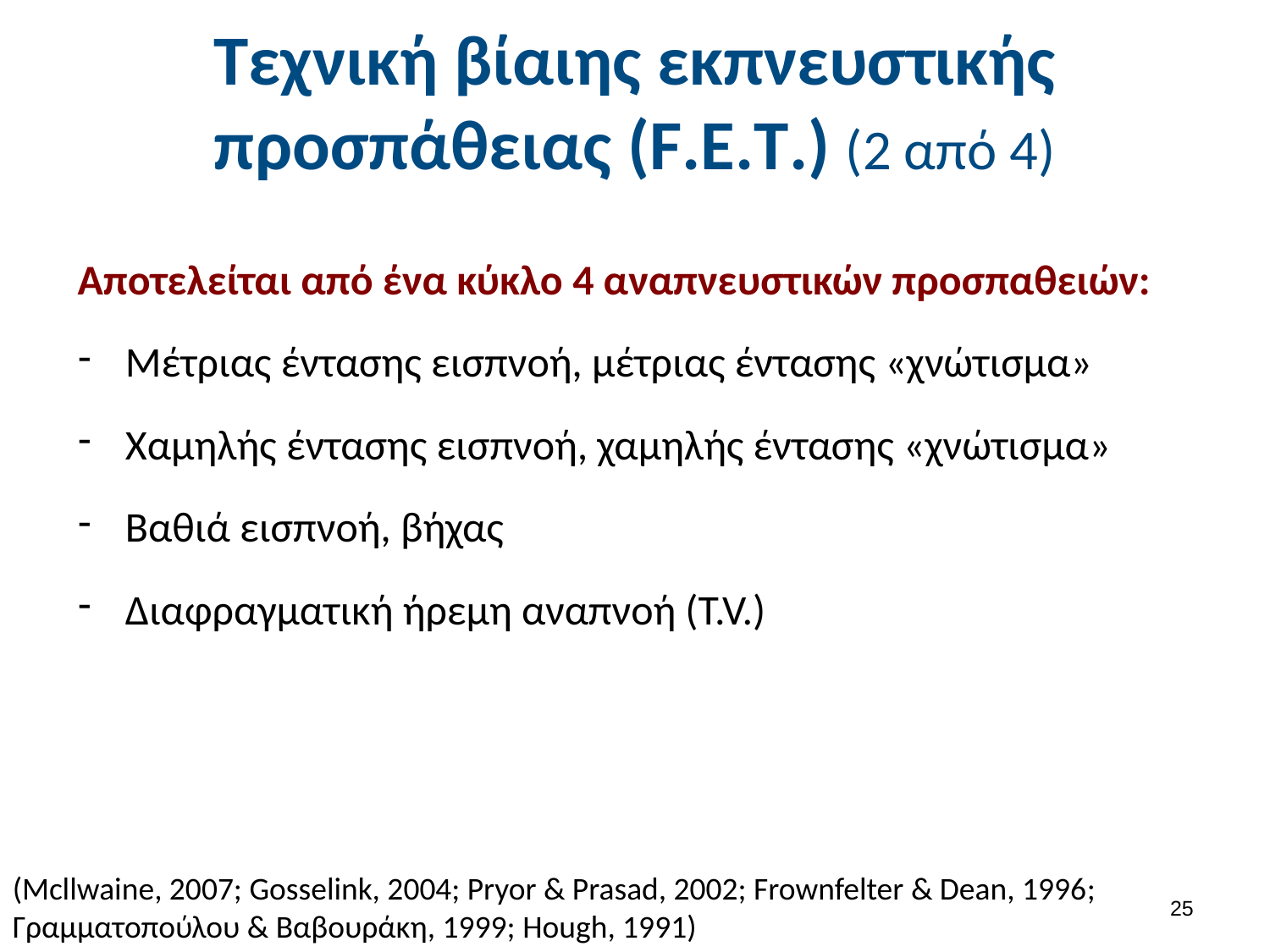

# Τεχνική βίαιης εκπνευστικής προσπάθειας (F.E.T.) (2 από 4)
Αποτελείται από ένα κύκλο 4 αναπνευστικών προσπαθειών:
Μέτριας έντασης εισπνοή, μέτριας έντασης «χνώτισμα»
Χαμηλής έντασης εισπνοή, χαμηλής έντασης «χνώτισμα»
Βαθιά εισπνοή, βήχας
Διαφραγματική ήρεμη αναπνοή (T.V.)

(Mcllwaine, 2007; Gosselink, 2004; Pryor & Prasad, 2002; Frownfelter & Dean, 1996; Γραμματοπούλου & Βαβουράκη, 1999; Hough, 1991)
25